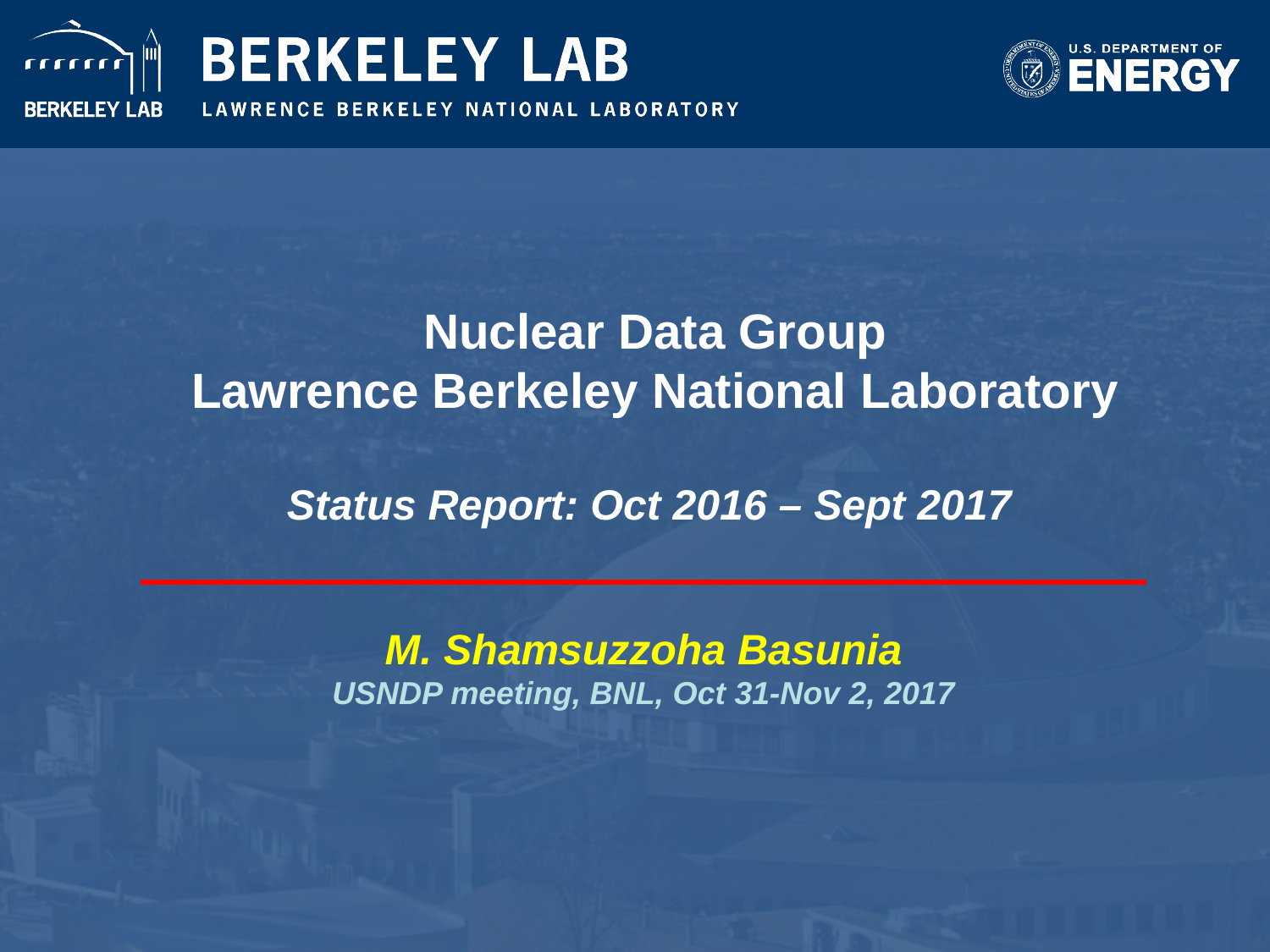

# Nuclear Data Group Lawrence Berkeley National Laboratory Status Report: Oct 2016 – Sept 2017
M. Shamsuzzoha Basunia
USNDP meeting, BNL, Oct 31-Nov 2, 2017